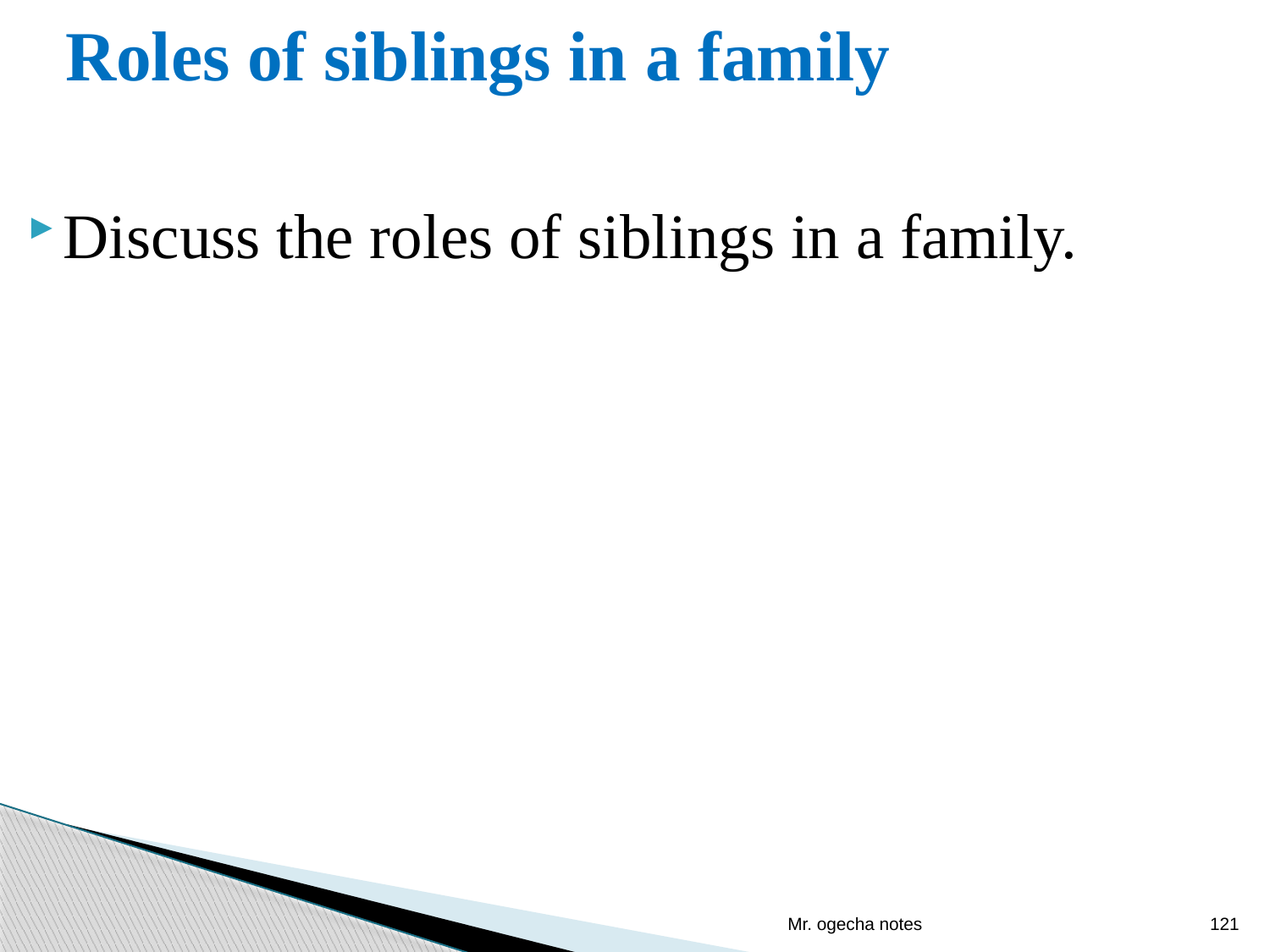

# Roles of siblings in a family

Discuss the roles of siblings in a family.
Mr. ogecha notes
121